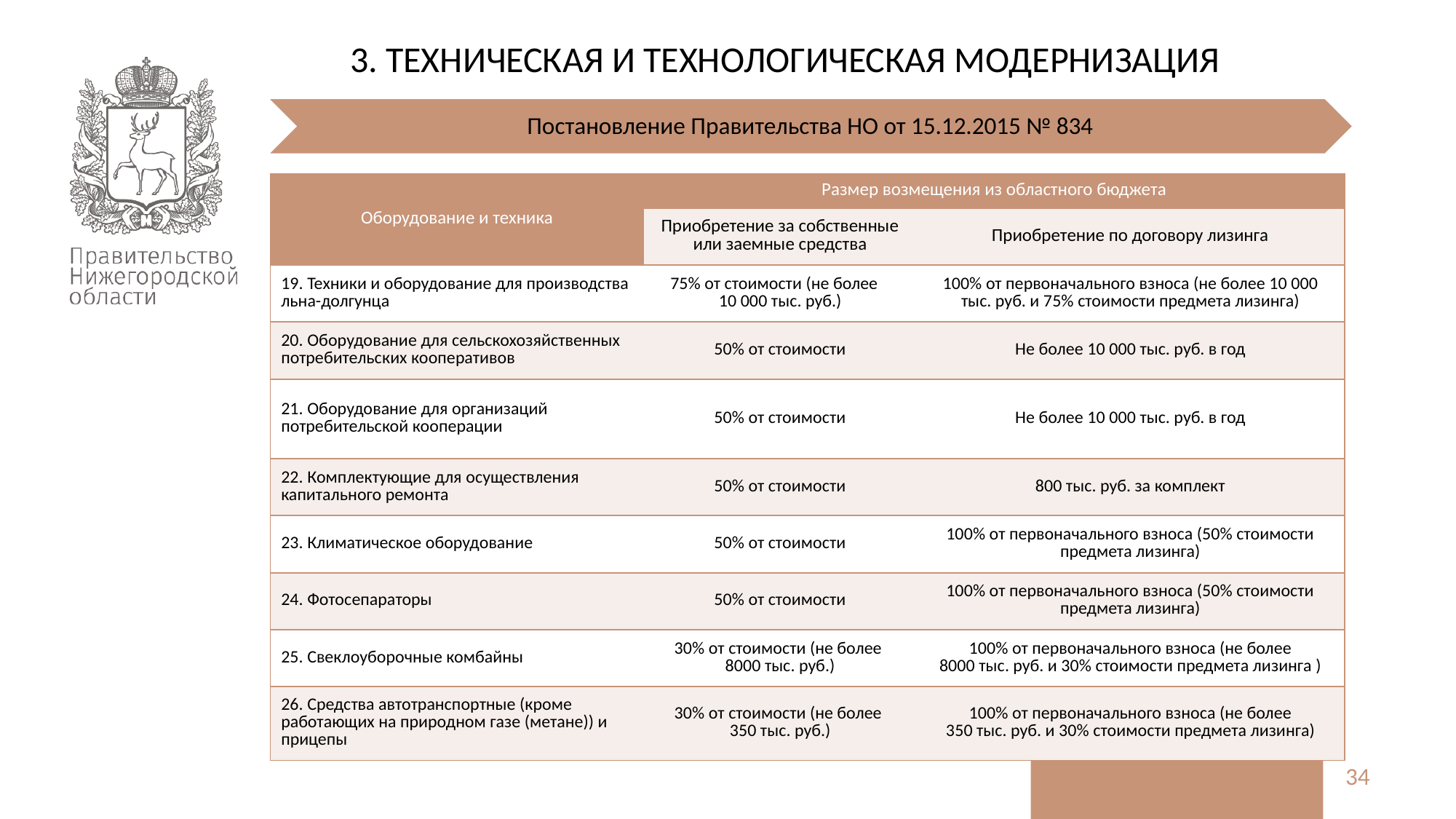

3. ТЕХНИЧЕСКАЯ И ТЕХНОЛОГИЧЕСКАЯ МОДЕРНИЗАЦИЯ

Постановление Правительства НО от 15.12.2015 № 834
| Оборудование и техника | Размер возмещения из областного бюджета |  |
| --- | --- | --- |
|  | Приобретение за собственные или заемные средства | Приобретение по договору лизинга |
| 19. Техники и оборудование для производства льна-долгунца | 75% от стоимости (не более 10 000 тыс. руб.) | 100% от первоначального взноса (не более 10 000 тыс. руб. и 75% стоимости предмета лизинга) |
| 20. Оборудование для сельскохозяйственных потребительских кооперативов | 50% от стоимости | Не более 10 000 тыс. руб. в год |
| 21. Оборудование для организаций потребительской кооперации | 50% от стоимости | Не более 10 000 тыс. руб. в год |
| 22. Комплектующие для осуществления капитального ремонта | 50% от стоимости | 800 тыс. руб. за комплект |
| 23. Климатическое оборудование | 50% от стоимости | 100% от первоначального взноса (50% стоимости предмета лизинга) |
| 24. Фотосепараторы | 50% от стоимости | 100% от первоначального взноса (50% стоимости предмета лизинга) |
| 25. Свеклоуборочные комбайны | 30% от стоимости (не более 8000 тыс. руб.) | 100% от первоначального взноса (не более 8000 тыс. руб. и 30% стоимости предмета лизинга ) |
| 26. Средства автотранспортные (кроме работающих на природном газе (метане)) и прицепы | 30% от стоимости (не более 350 тыс. руб.) | 100% от первоначального взноса (не более 350 тыс. руб. и 30% стоимости предмета лизинга) |

34